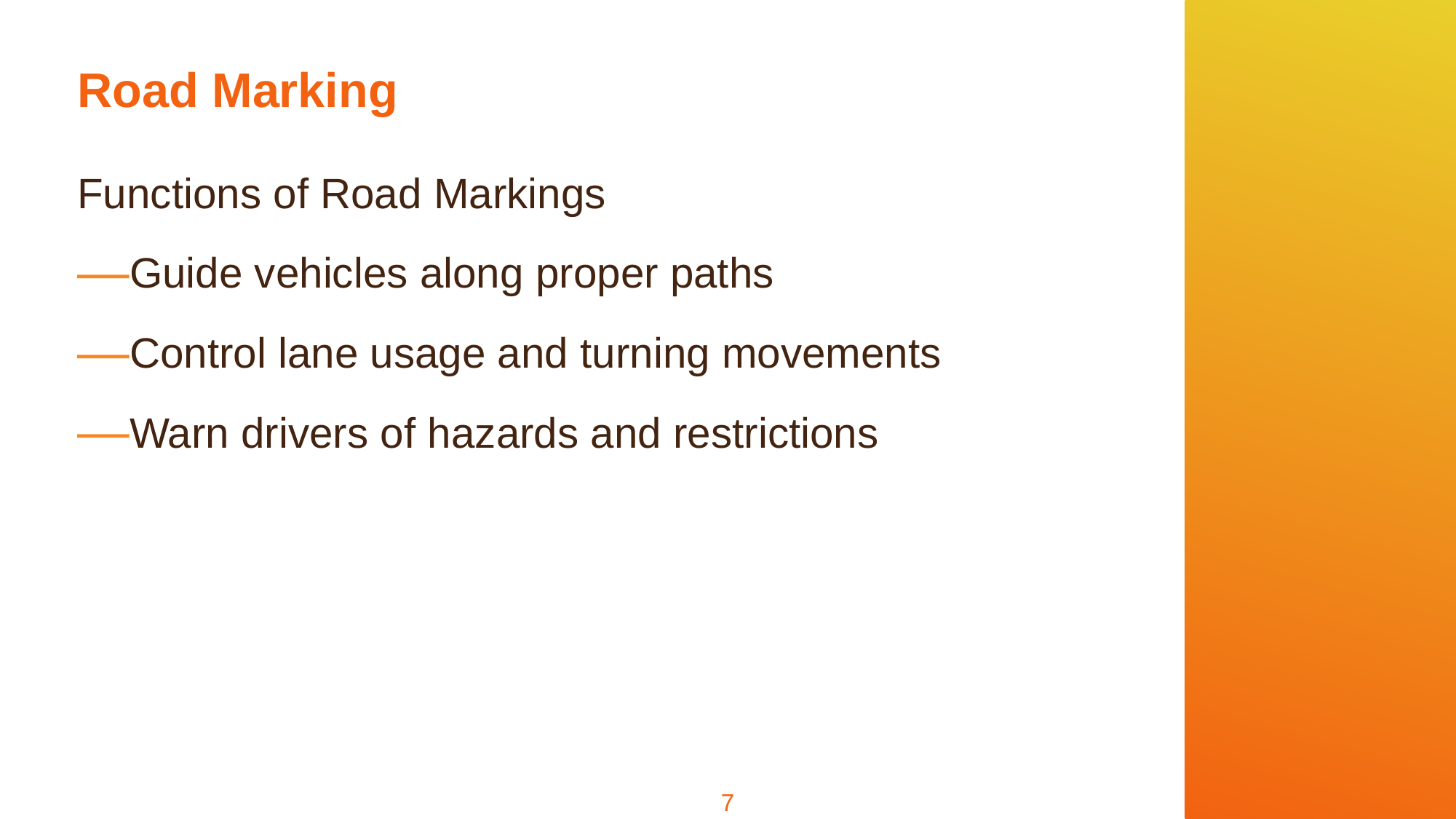

# Road Marking
Functions of Road Markings
Guide vehicles along proper paths
Control lane usage and turning movements
Warn drivers of hazards and restrictions